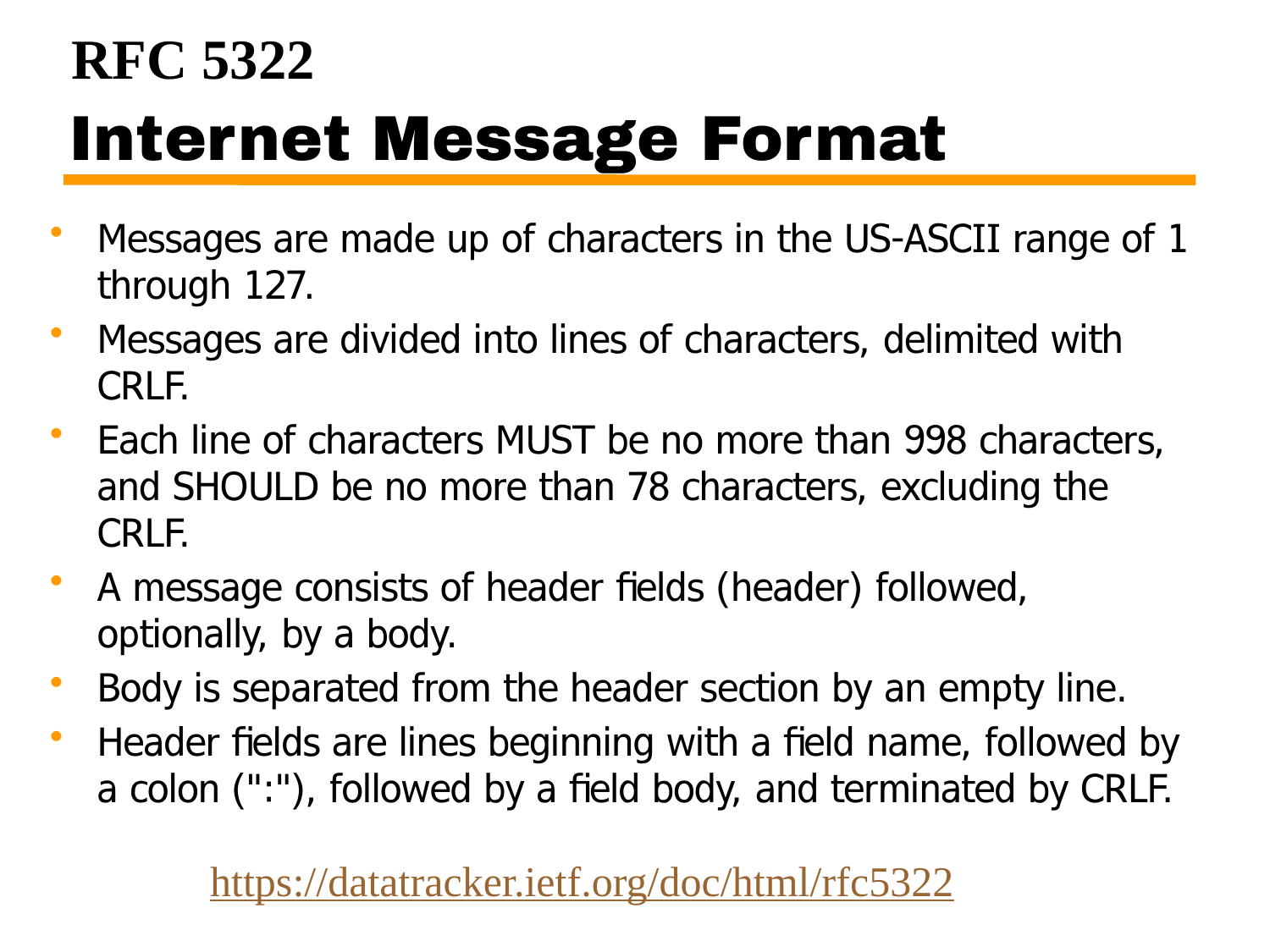

RFC 5322
# Internet Message Format
Messages are made up of characters in the US-ASCII range of 1 through 127.
Messages are divided into lines of characters, delimited with CRLF.
Each line of characters MUST be no more than 998 characters, and SHOULD be no more than 78 characters, excluding the CRLF.
A message consists of header fields (header) followed, optionally, by a body.
Body is separated from the header section by an empty line.
Header fields are lines beginning with a field name, followed by a colon (":"), followed by a field body, and terminated by CRLF.
https://datatracker.ietf.org/doc/html/rfc5322